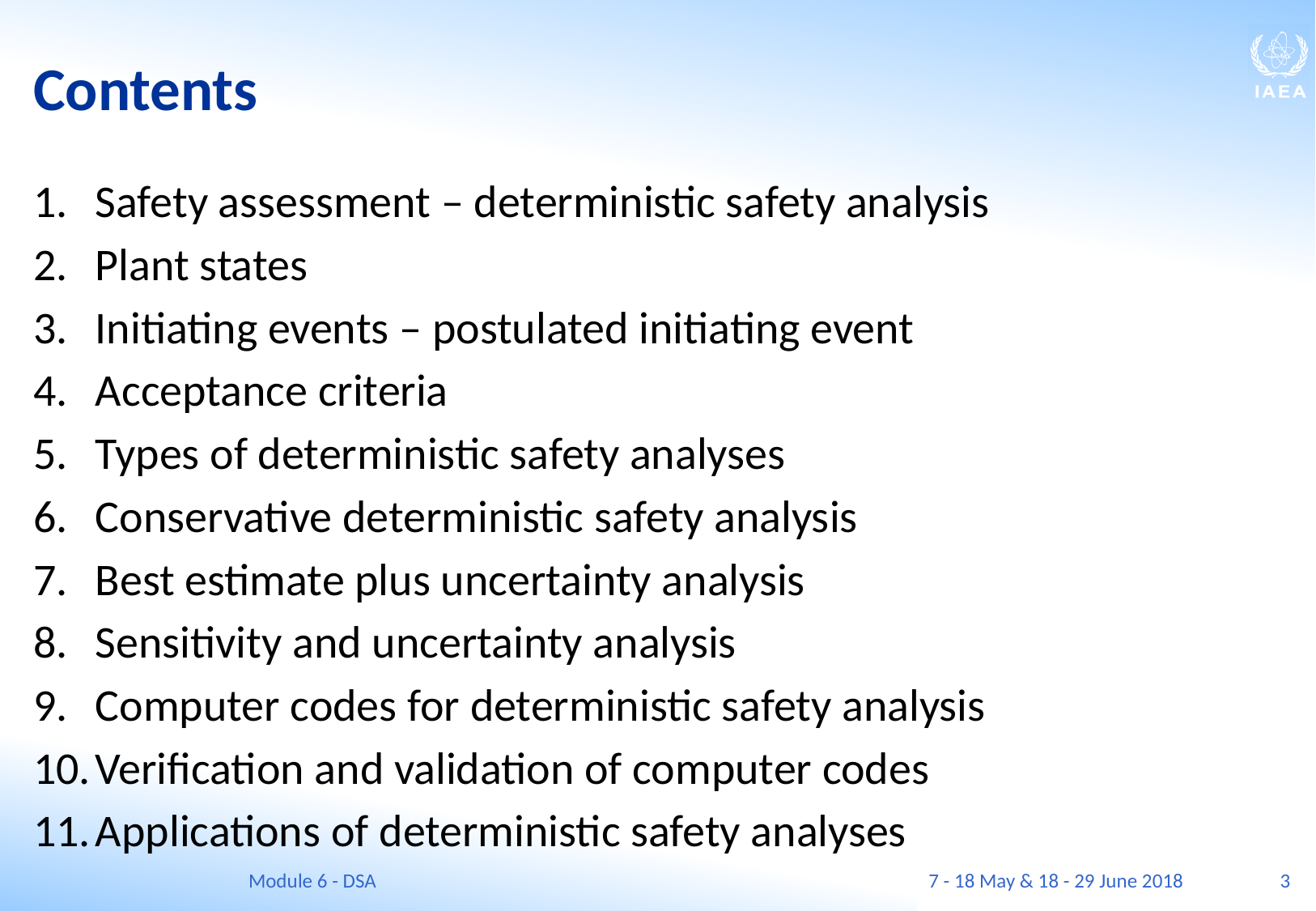

# Contents
Safety assessment – deterministic safety analysis
Plant states
Initiating events – postulated initiating event
Acceptance criteria
Types of deterministic safety analyses
Conservative deterministic safety analysis
Best estimate plus uncertainty analysis
Sensitivity and uncertainty analysis
Computer codes for deterministic safety analysis
Verification and validation of computer codes
Applications of deterministic safety analyses
Module 6 - DSA
7 - 18 May & 18 - 29 June 2018
3